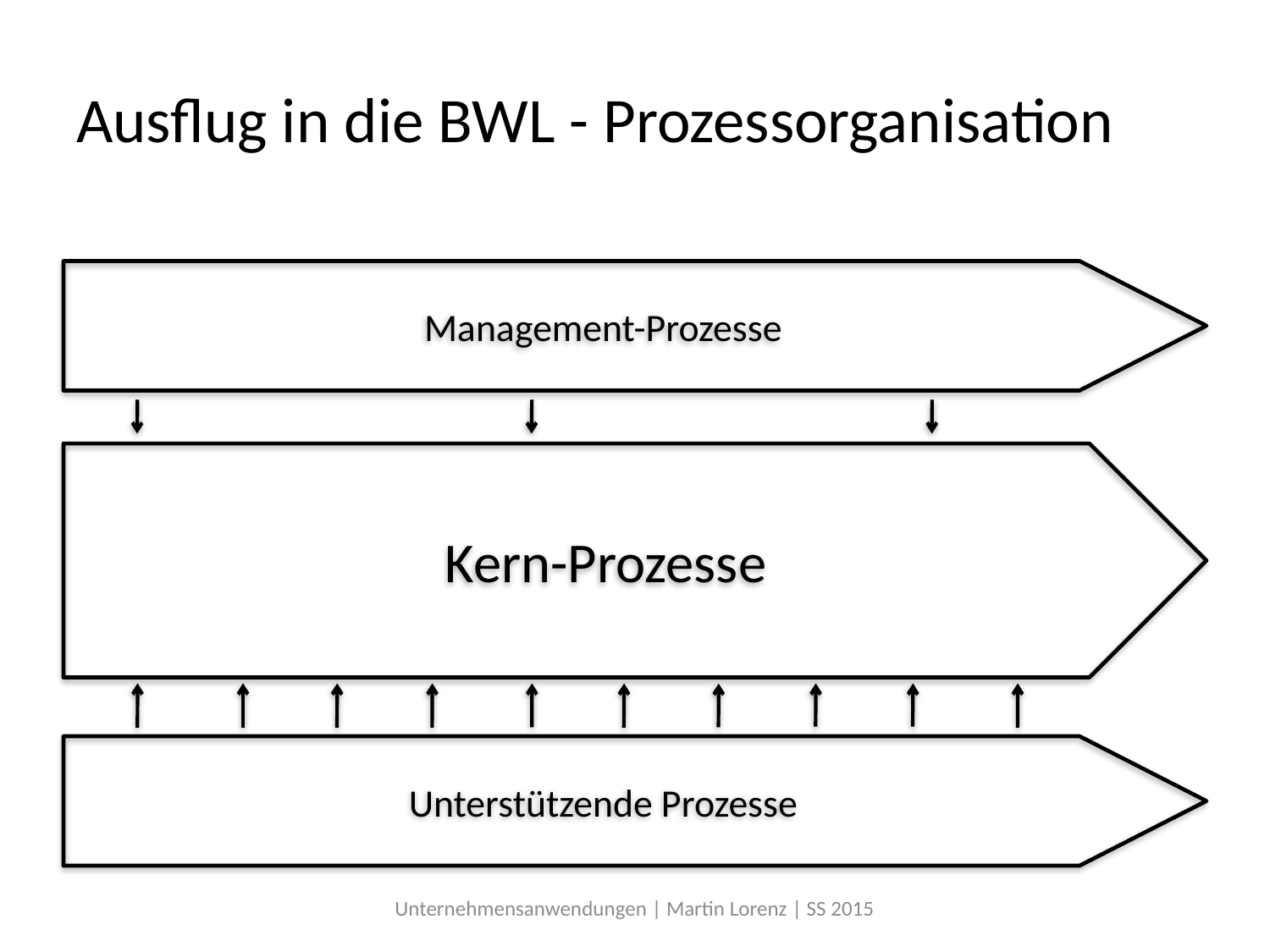

# Ausflug in die BWL - Prozessorganisation
Management-Prozesse
Kern-Prozesse
Unterstützende Prozesse
Unternehmensanwendungen | Martin Lorenz | SS 2015